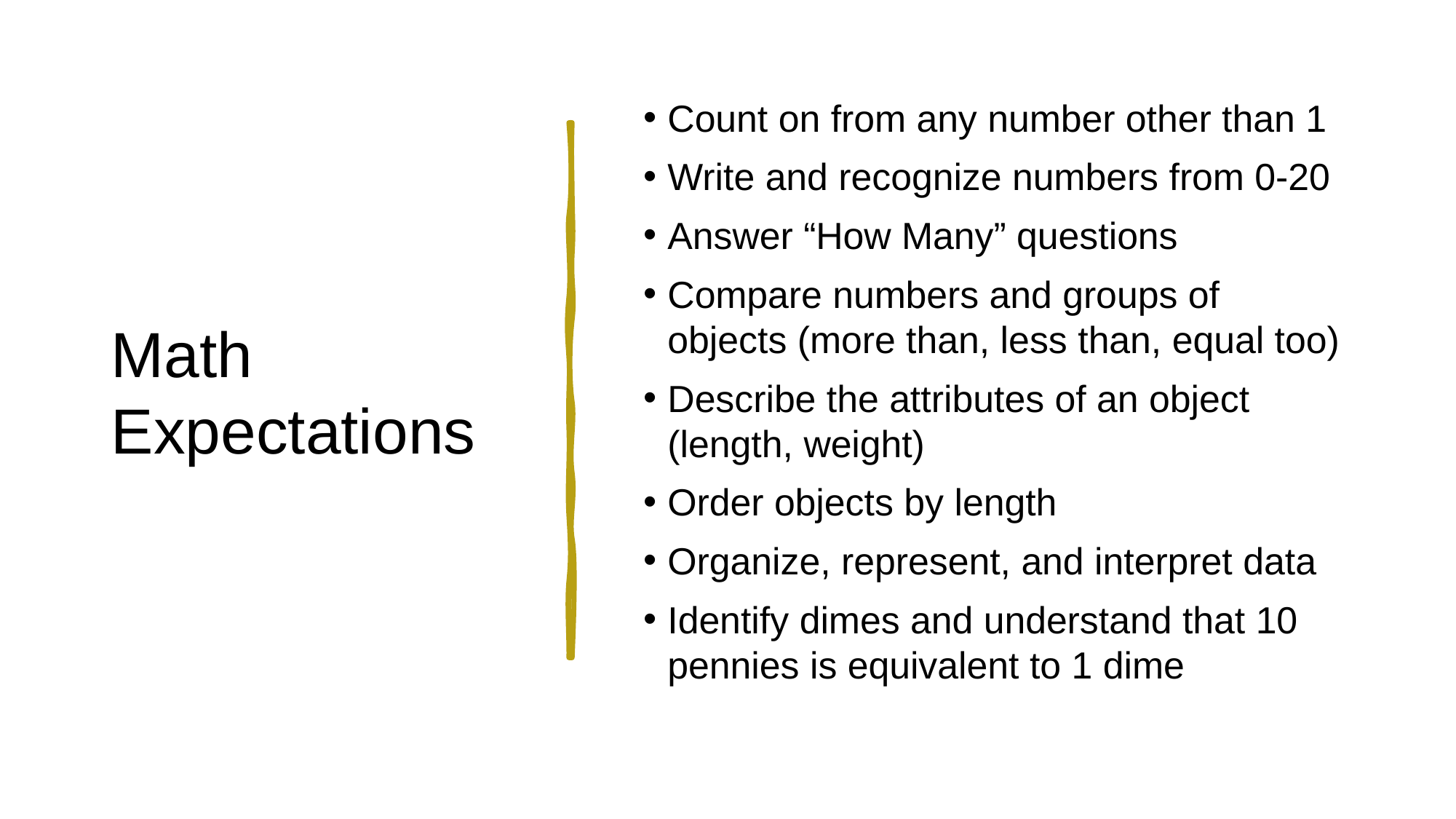

# Math Expectations
Count on from any number other than 1
Write and recognize numbers from 0-20
Answer “How Many” questions
Compare numbers and groups of objects (more than, less than, equal too)
Describe the attributes of an object (length, weight)
Order objects by length
Organize, represent, and interpret data
Identify dimes and understand that 10 pennies is equivalent to 1 dime